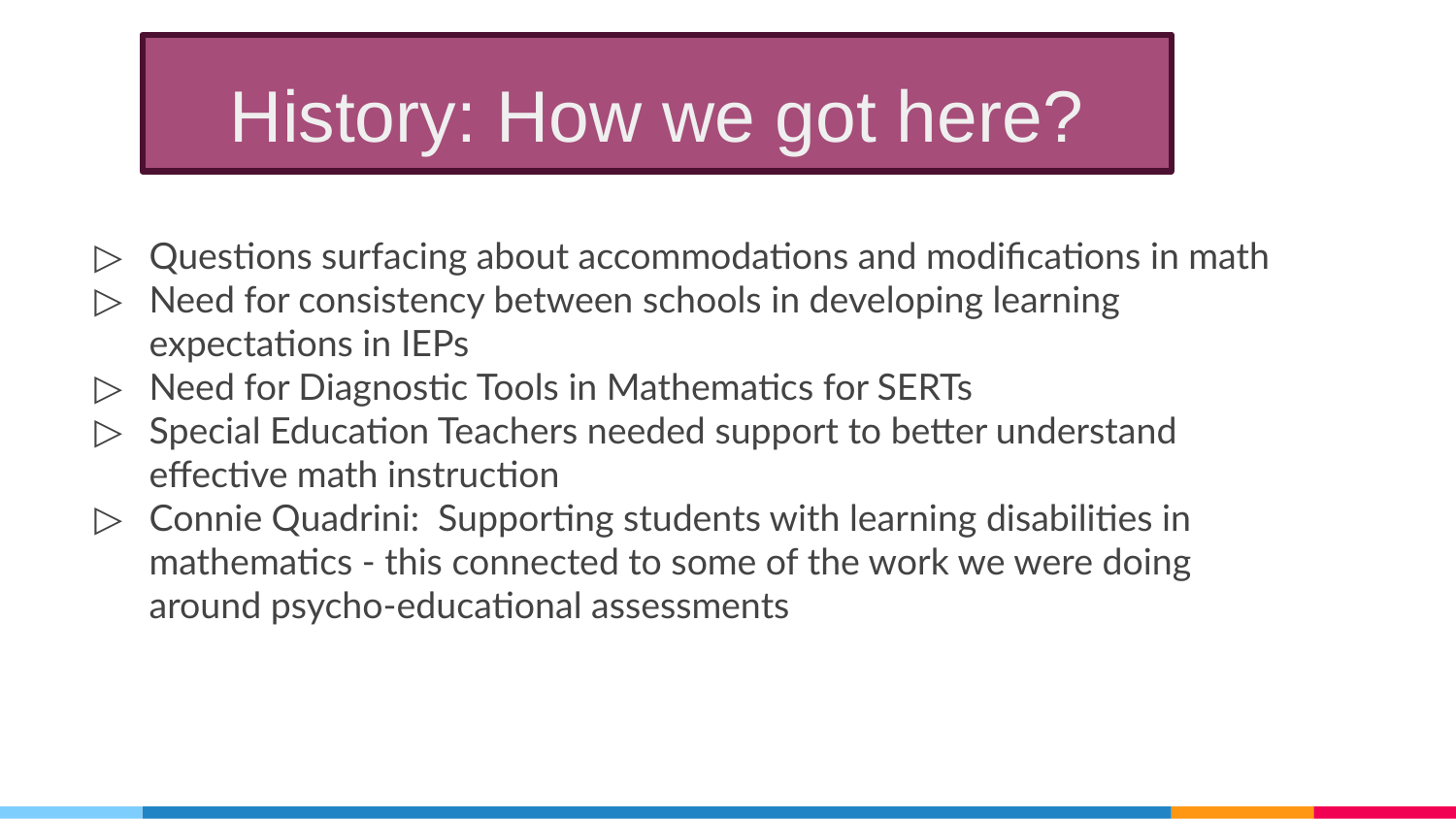

# History: How we got here?
Questions surfacing about accommodations and modifications in math
Need for consistency between schools in developing learning expectations in IEPs
Need for Diagnostic Tools in Mathematics for SERTs
Special Education Teachers needed support to better understand effective math instruction
Connie Quadrini:  Supporting students with learning disabilities in mathematics - this connected to some of the work we were doing around psycho-educational assessments